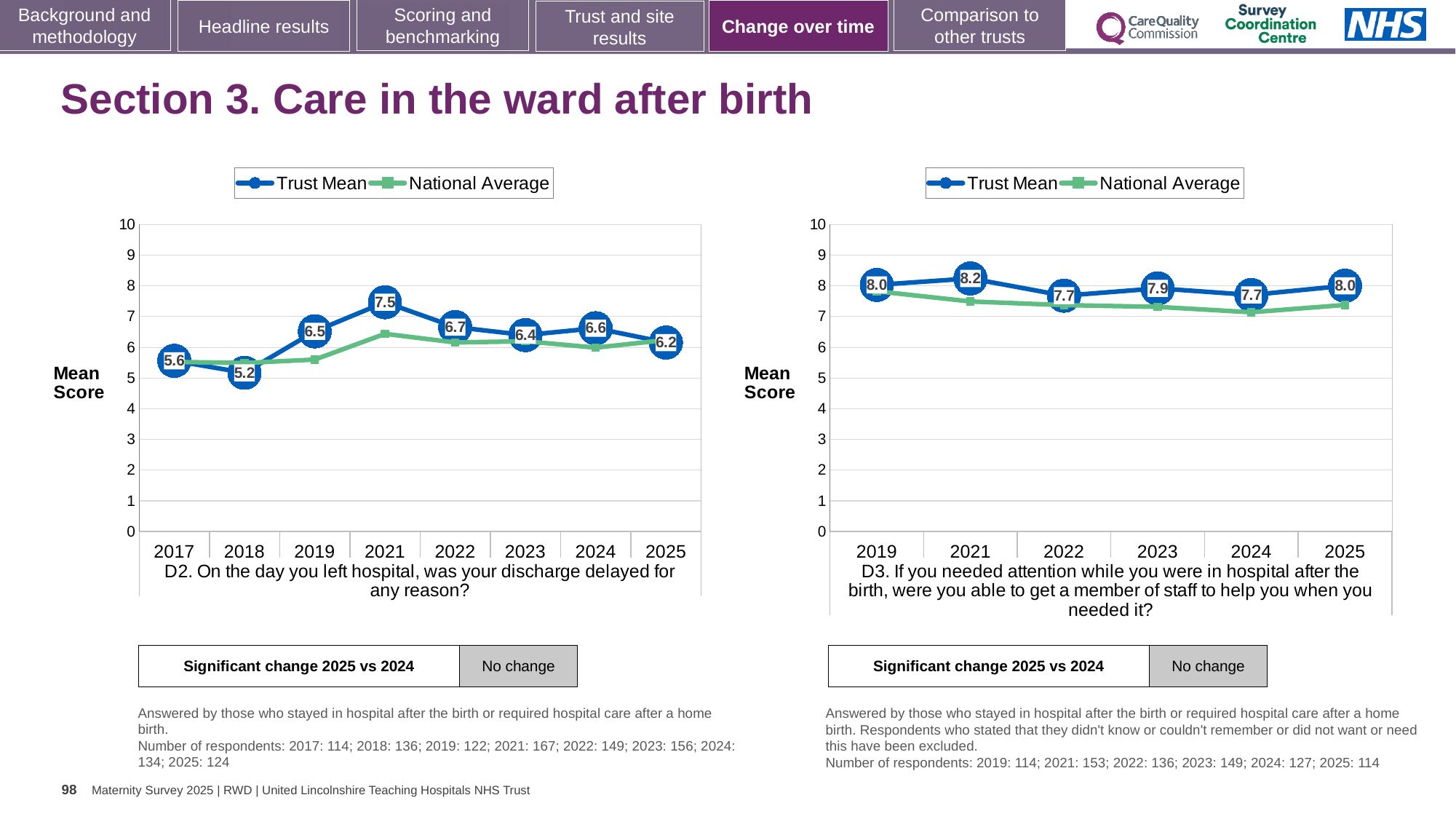

# Section 3. Care in the ward after birth

### Chart

| Category | Trust Mean | National Average |
|---|---|---|
| 2017 | 5.560638235513053 | 5.523643817672853 |
| 2018 | 5.169346530883372 | 5.488578253395415 |
| 2019 | 6.51905509231534 | 5.600333987908739 |
| 2021 | 7.466478124812952 | 6.438191176935847 |
| 2022 | 6.657995719803165 | 6.157741513252144 |
| 2023 | 6.397081671144544 | 6.196054069823878 |
| 2024 | 6.620571362039601 | 5.989078525222173 |
| 2025 | 6.155152412674028 | 6.237296059044717 |

### Chart

| Category | Trust Mean | National Average |
|---|---|---|
| 2019 | 8.030379024413985 | 7.823772959934425 |
| 2021 | 8.241758861468538 | 7.490943917452903 |
| 2022 | 7.679550864189208 | 7.373081950136807 |
| 2023 | 7.918212123611522 | 7.315135768863233 |
| 2024 | 7.702282518711836 | 7.139929559847528 |
| 2025 | 8.003856370757994 | 7.377948229936805 |
| Significant change 2025 vs 2024 | No change |
| --- | --- |
| Significant change 2025 vs 2024 | No change |
| --- | --- |
Answered by those who stayed in hospital after the birth or required hospital care after a home birth.
Number of respondents: 2017: 114; 2018: 136; 2019: 122; 2021: 167; 2022: 149; 2023: 156; 2024: 134; 2025: 124
Answered by those who stayed in hospital after the birth or required hospital care after a home birth. Respondents who stated that they didn't know or couldn't remember or did not want or need this have been excluded.
Number of respondents: 2019: 114; 2021: 153; 2022: 136; 2023: 149; 2024: 127; 2025: 114
98